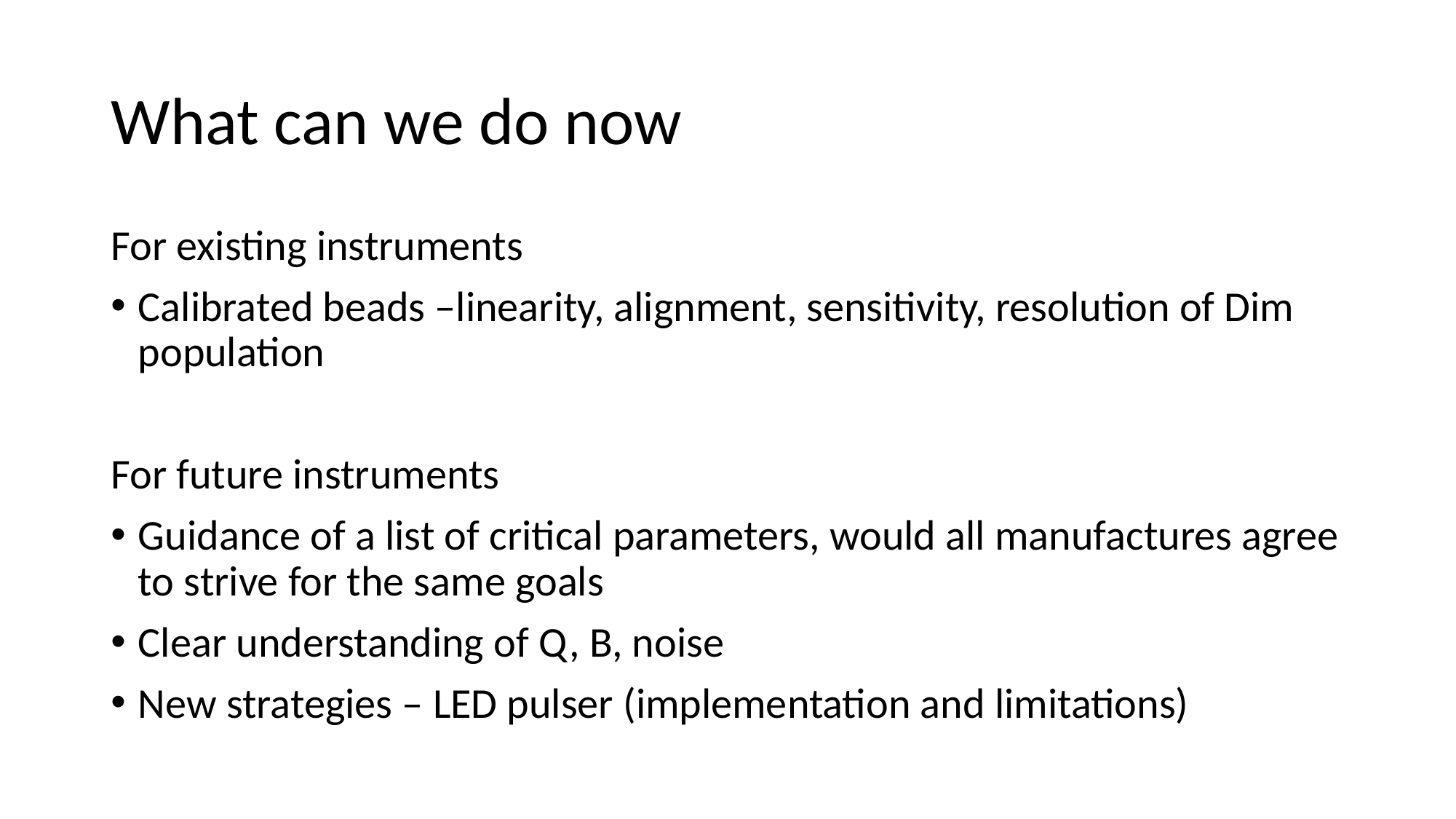

# What can we do now
For existing instruments
Calibrated beads –linearity, alignment, sensitivity, resolution of Dim population

For future instruments
Guidance of a list of critical parameters, would all manufactures agree to strive for the same goals
Clear understanding of Q, B, noise
New strategies – LED pulser (implementation and limitations)